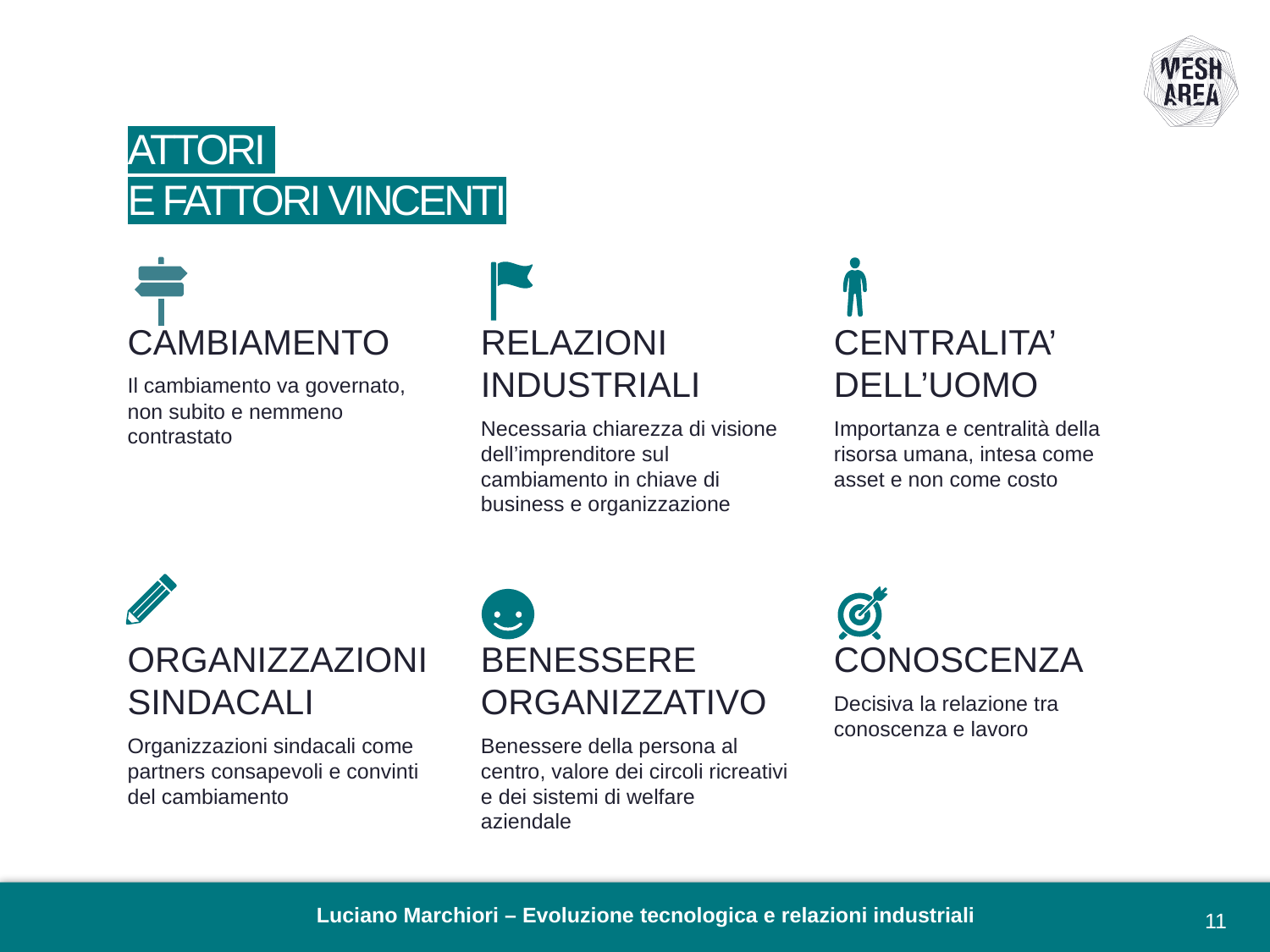

# ATTORI E FATTORI VINCENTI

CAMBIAMENTO
Il cambiamento va governato, non subito e nemmeno contrastato
RELAZIONI INDUSTRIALI
Necessaria chiarezza di visione dell’imprenditore sul cambiamento in chiave di business e organizzazione
CENTRALITA’ DELL’UOMO
Importanza e centralità della risorsa umana, intesa come asset e non come costo

ORGANIZZAZIONI SINDACALI
Organizzazioni sindacali come partners consapevoli e convinti del cambiamento
BENESSERE ORGANIZZATIVO
Benessere della persona al centro, valore dei circoli ricreativi e dei sistemi di welfare aziendale
CONOSCENZA
Decisiva la relazione tra conoscenza e lavoro

Luciano Marchiori – Evoluzione tecnologica e relazioni industriali
11